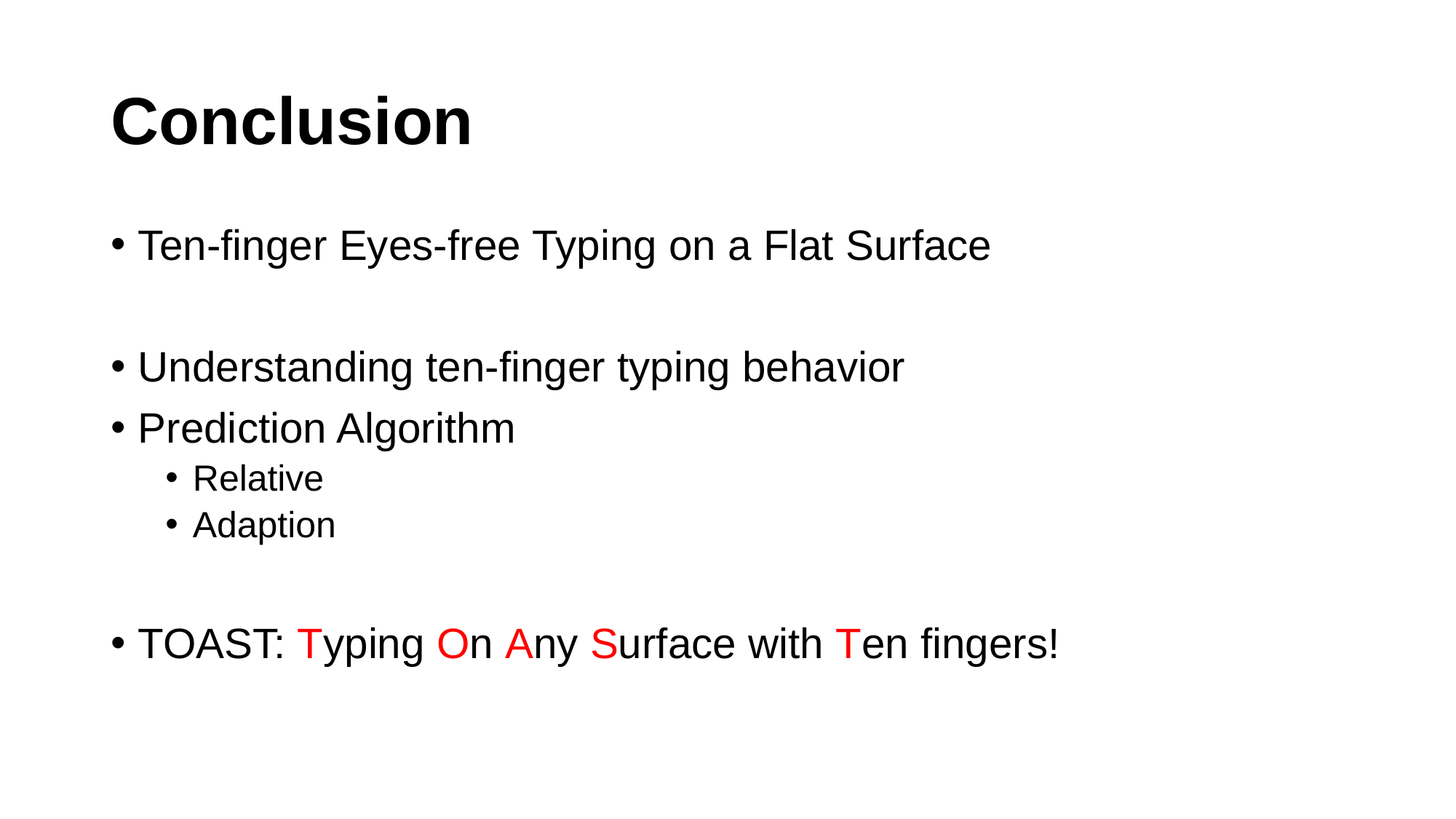

# Conclusion
Ten-finger Eyes-free Typing on a Flat Surface

Understanding ten-finger typing behavior
Prediction Algorithm
Relative
Adaption

TOAST: Typing On Any Surface with Ten fingers!